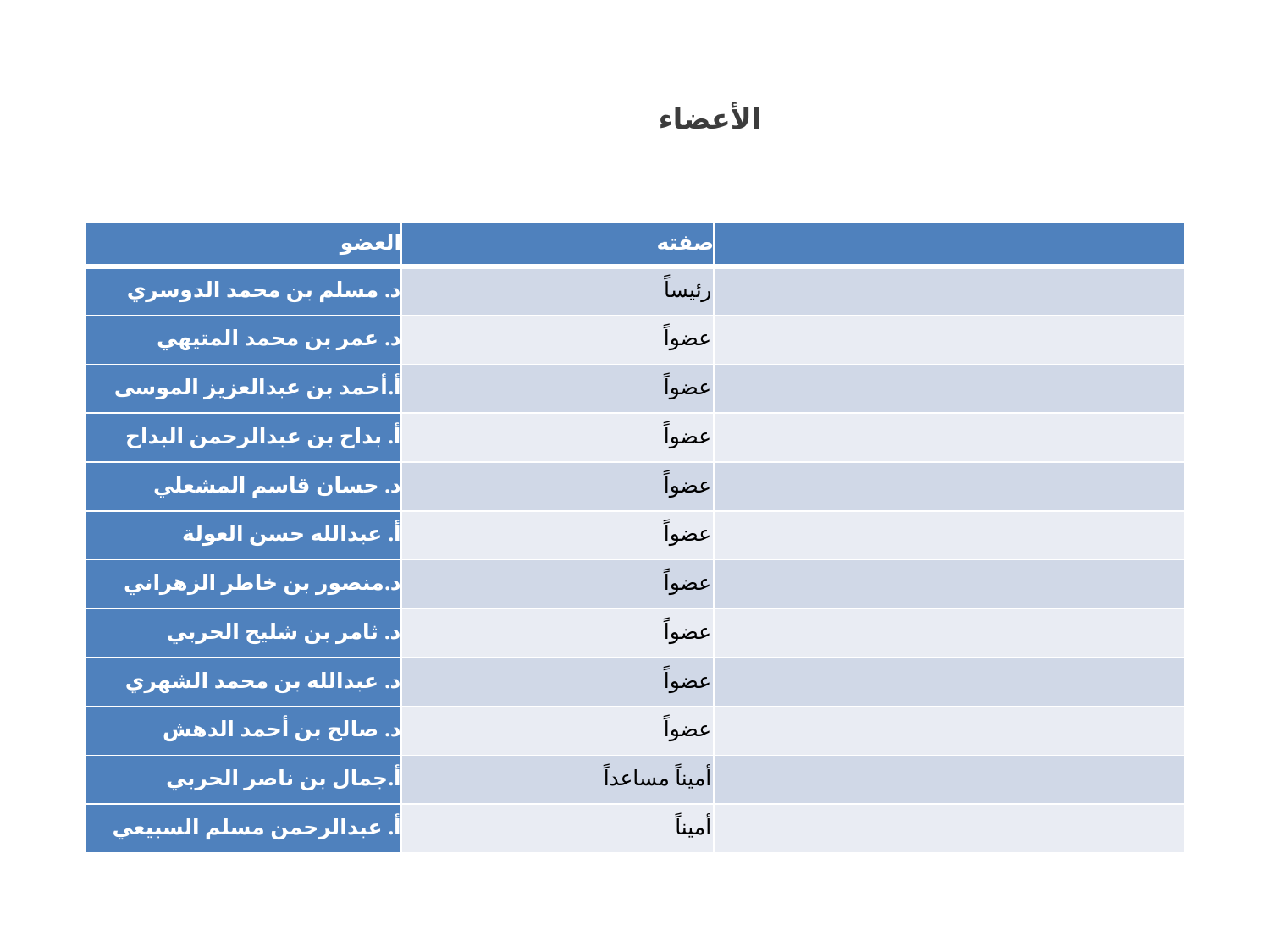

الأعضاء
| العضو | صفته |  |
| --- | --- | --- |
| د. مسلم بن محمد الدوسري | رئيساً |  |
| د. عمر بن محمد المتيهي | عضواً |  |
| أ.أحمد بن عبدالعزيز الموسى | عضواً |  |
| أ. بداح بن عبدالرحمن البداح | عضواً |  |
| د. حسان قاسم المشعلي | عضواً |  |
| أ. عبدالله حسن العولة | عضواً |  |
| د.منصور بن خاطر الزهراني | عضواً |  |
| د. ثامر بن شليح الحربي | عضواً |  |
| د. عبدالله بن محمد الشهري | عضواً |  |
| د. صالح بن أحمد الدهش | عضواً |  |
| أ.جمال بن ناصر الحربي | أميناً مساعداً |  |
| أ. عبدالرحمن مسلم السبيعي | أميناً |  |